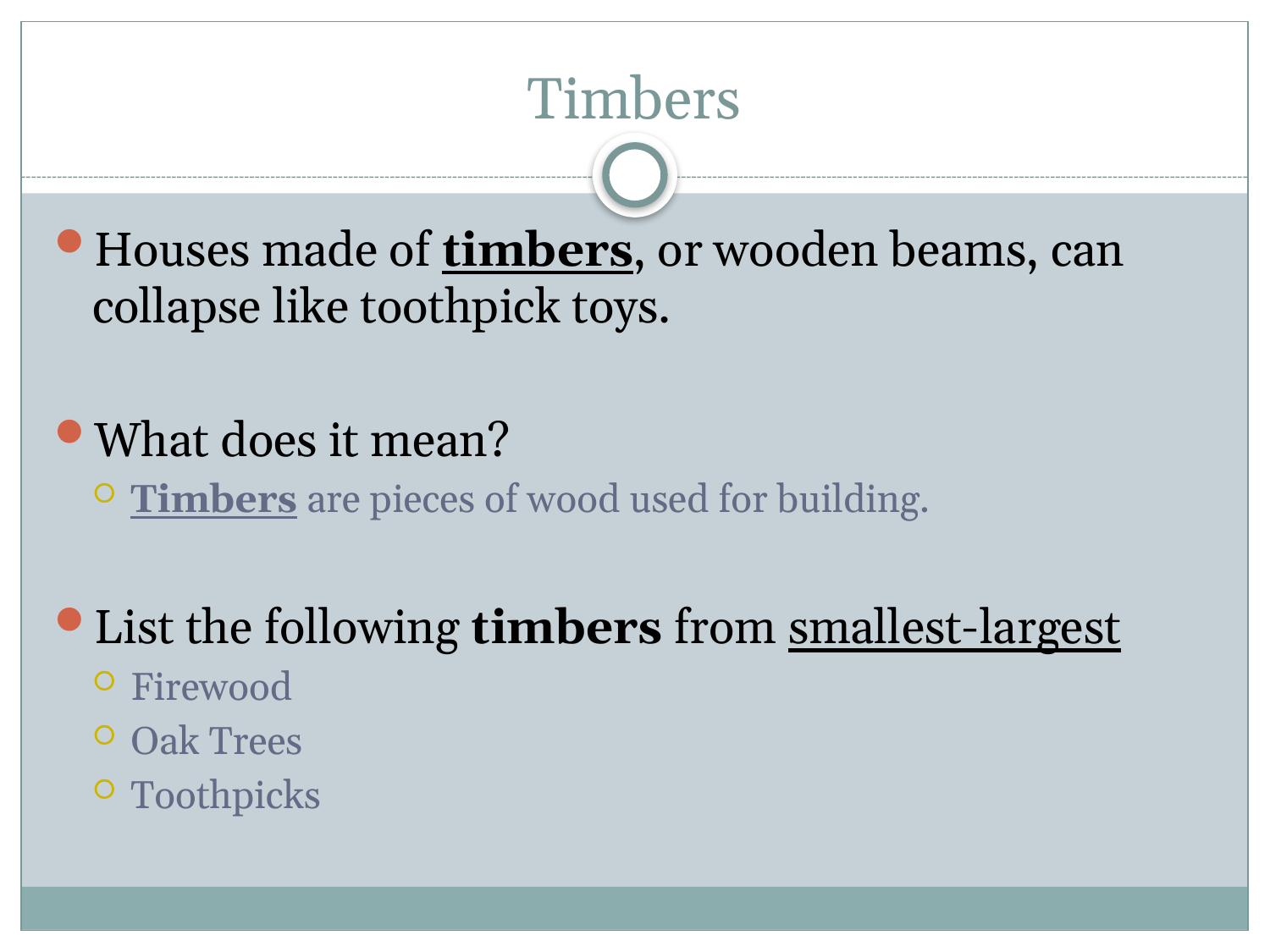

# Timbers
Houses made of timbers, or wooden beams, can collapse like toothpick toys.

What does it mean?
Timbers are pieces of wood used for building.

List the following timbers from smallest-largest
Firewood
Oak Trees
Toothpicks